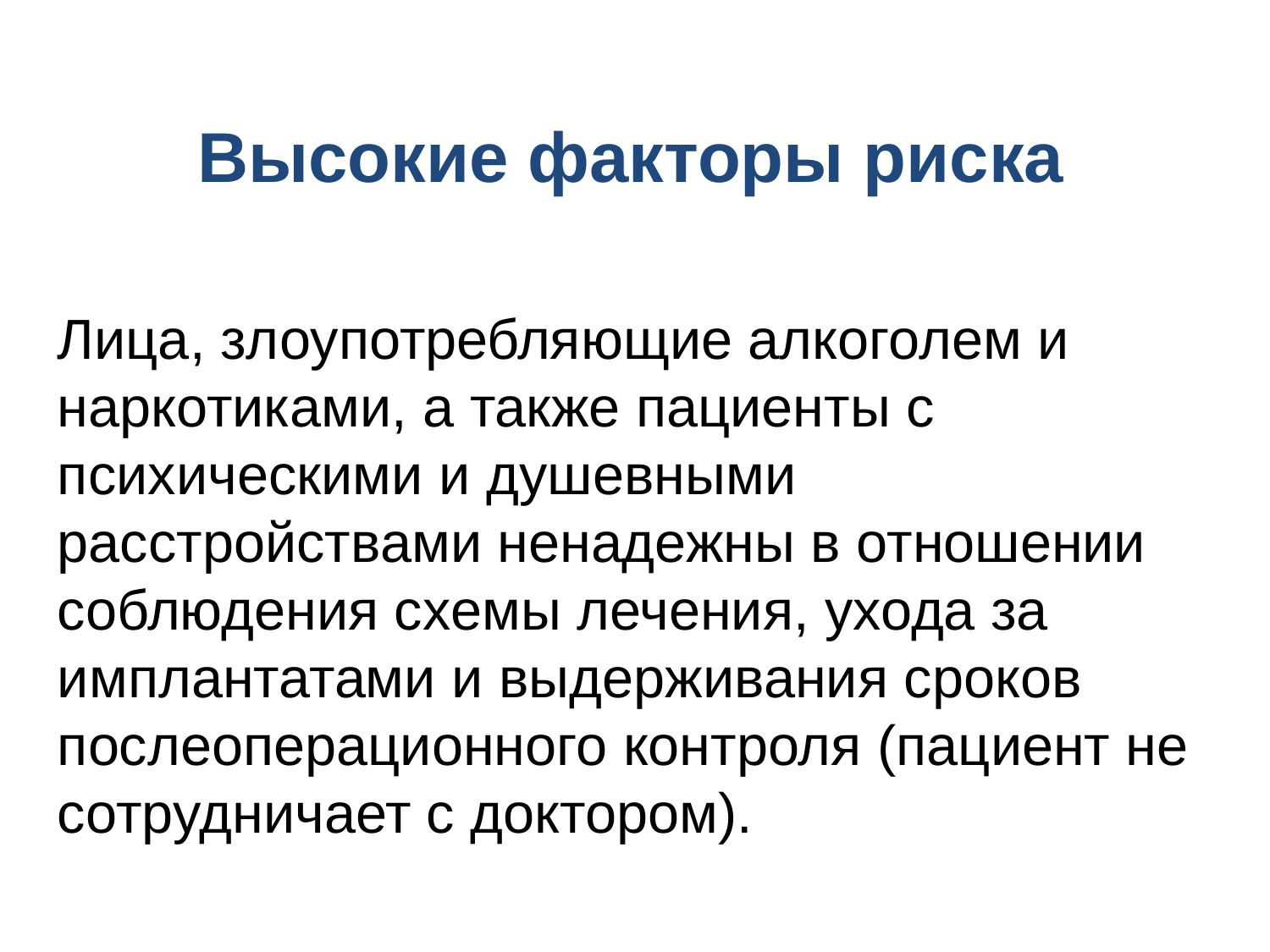

# Высокие факторы риска
Лица, злоупотребляющие алкоголем и наркотиками, а также пациенты с психическими и душевными расстройствами ненадежны в отношении соблюдения схемы лечения, ухода за имплантатами и выдерживания сроков послеоперационного контроля (пациент не сотрудничает с доктором).